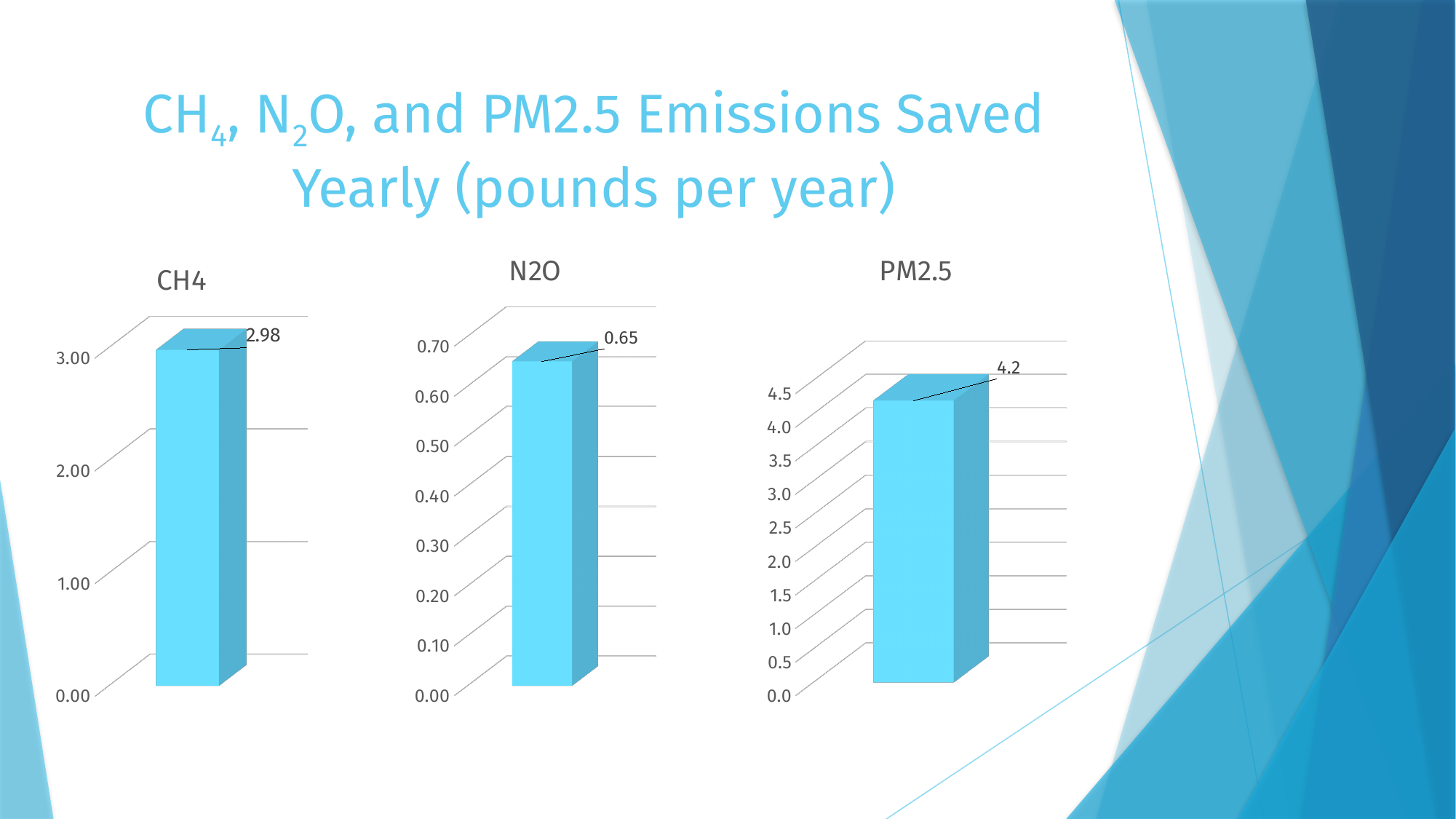

# CH4, N2O, and PM2.5 Emissions Saved Yearly (pounds per year)

[unsupported chart]

[unsupported chart]

[unsupported chart]